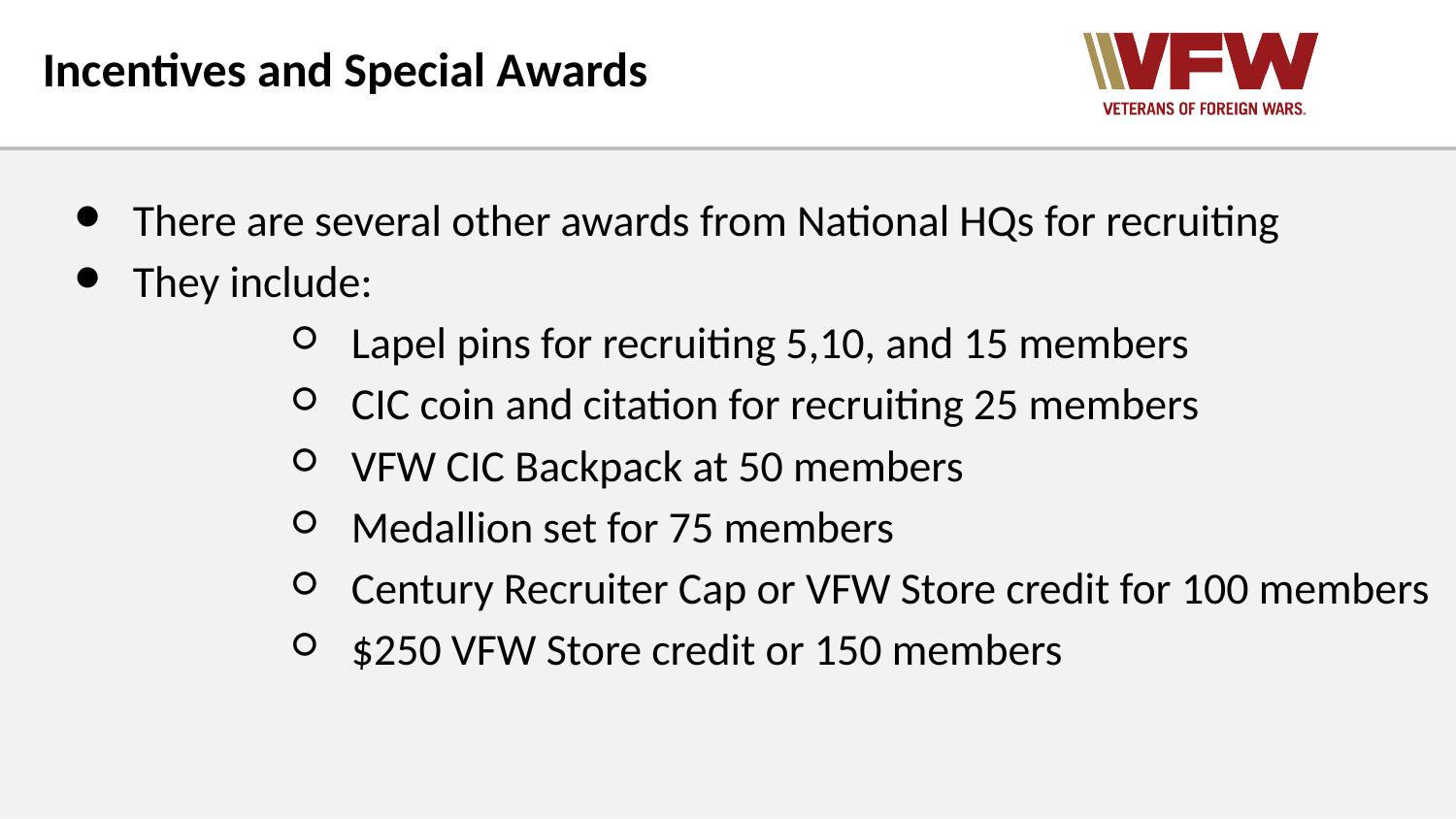

Incentives and Special Awards
There are several other awards from National HQs for recruiting
They include:
Lapel pins for recruiting 5,10, and 15 members
CIC coin and citation for recruiting 25 members
VFW CIC Backpack at 50 members
Medallion set for 75 members
Century Recruiter Cap or VFW Store credit for 100 members
$250 VFW Store credit or 150 members